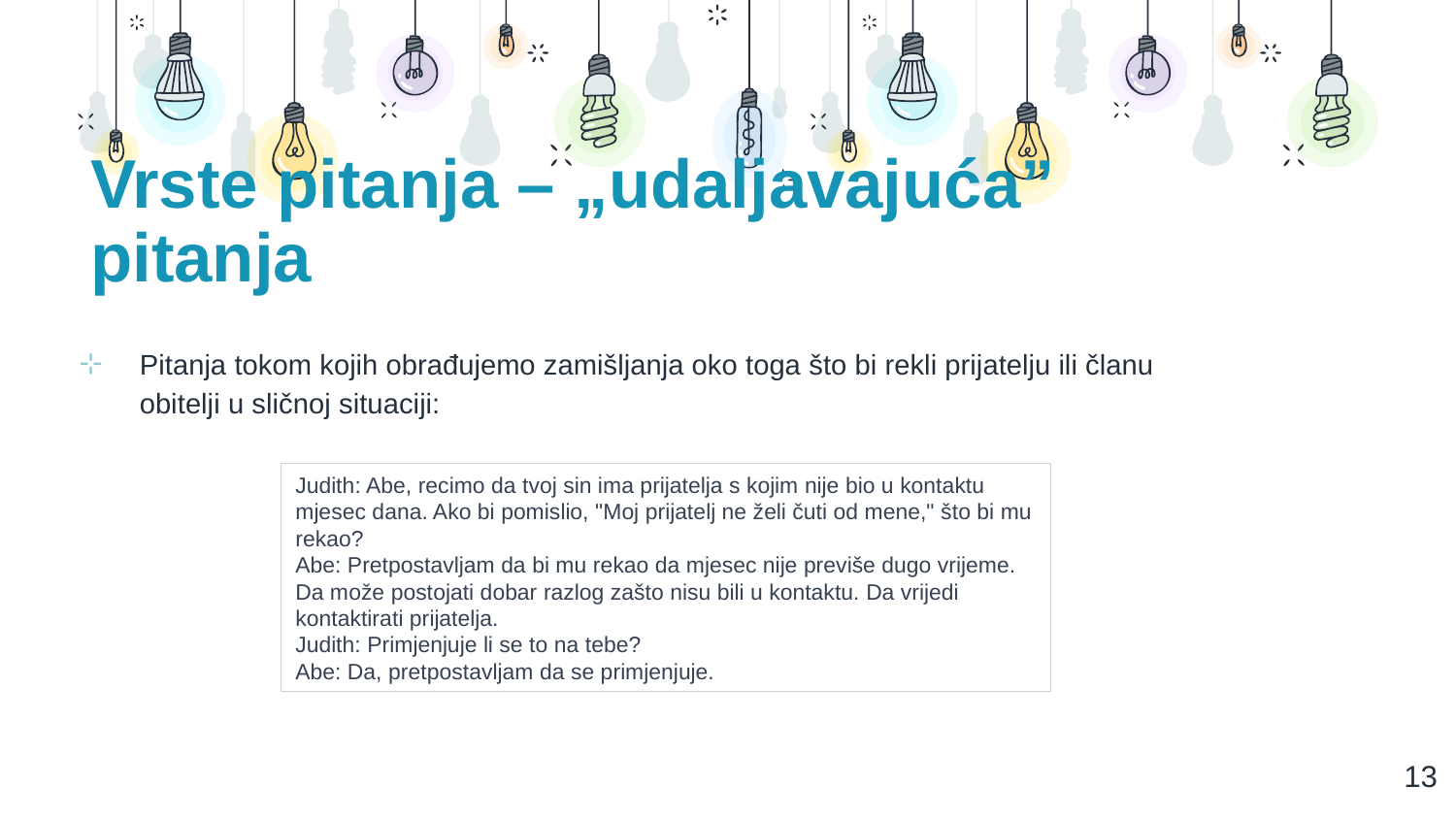

Vrste pitanja – „udaljavajuća” pitanja
Pitanja tokom kojih obrađujemo zamišljanja oko toga što bi rekli prijatelju ili članu obitelji u sličnoj situaciji:
Judith: Abe, recimo da tvoj sin ima prijatelja s kojim nije bio u kontaktu mjesec dana. Ako bi pomislio, "Moj prijatelj ne želi čuti od mene," što bi mu rekao?
Abe: Pretpostavljam da bi mu rekao da mjesec nije previše dugo vrijeme. Da može postojati dobar razlog zašto nisu bili u kontaktu. Da vrijedi kontaktirati prijatelja.
Judith: Primjenjuje li se to na tebe?
Abe: Da, pretpostavljam da se primjenjuje.
13